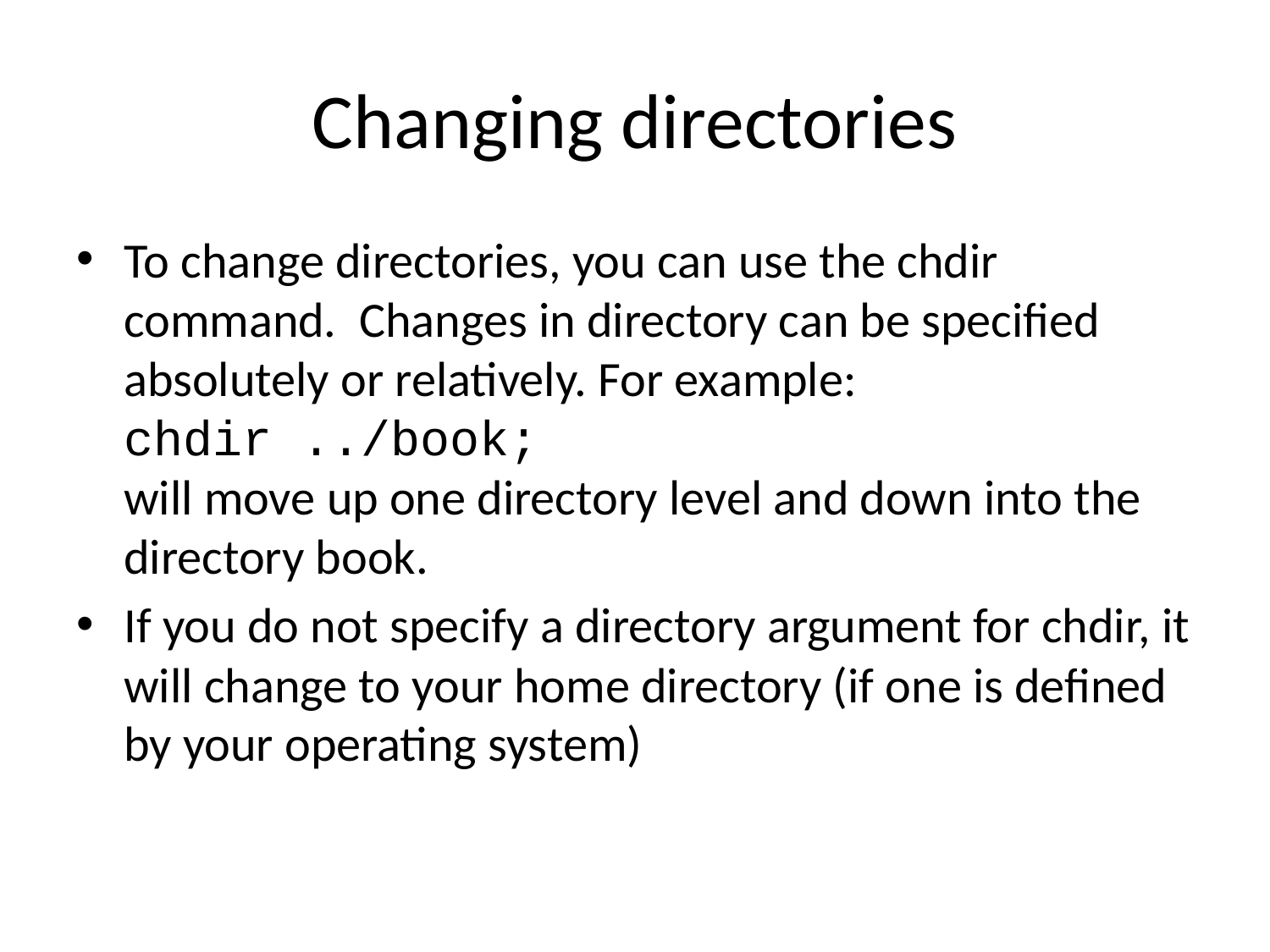

# Changing directories
To change directories, you can use the chdir command.  Changes in directory can be specified absolutely or relatively. For example:
chdir ../book;
will move up one directory level and down into the directory book.
If you do not specify a directory argument for chdir, it will change to your home directory (if one is defined by your operating system)